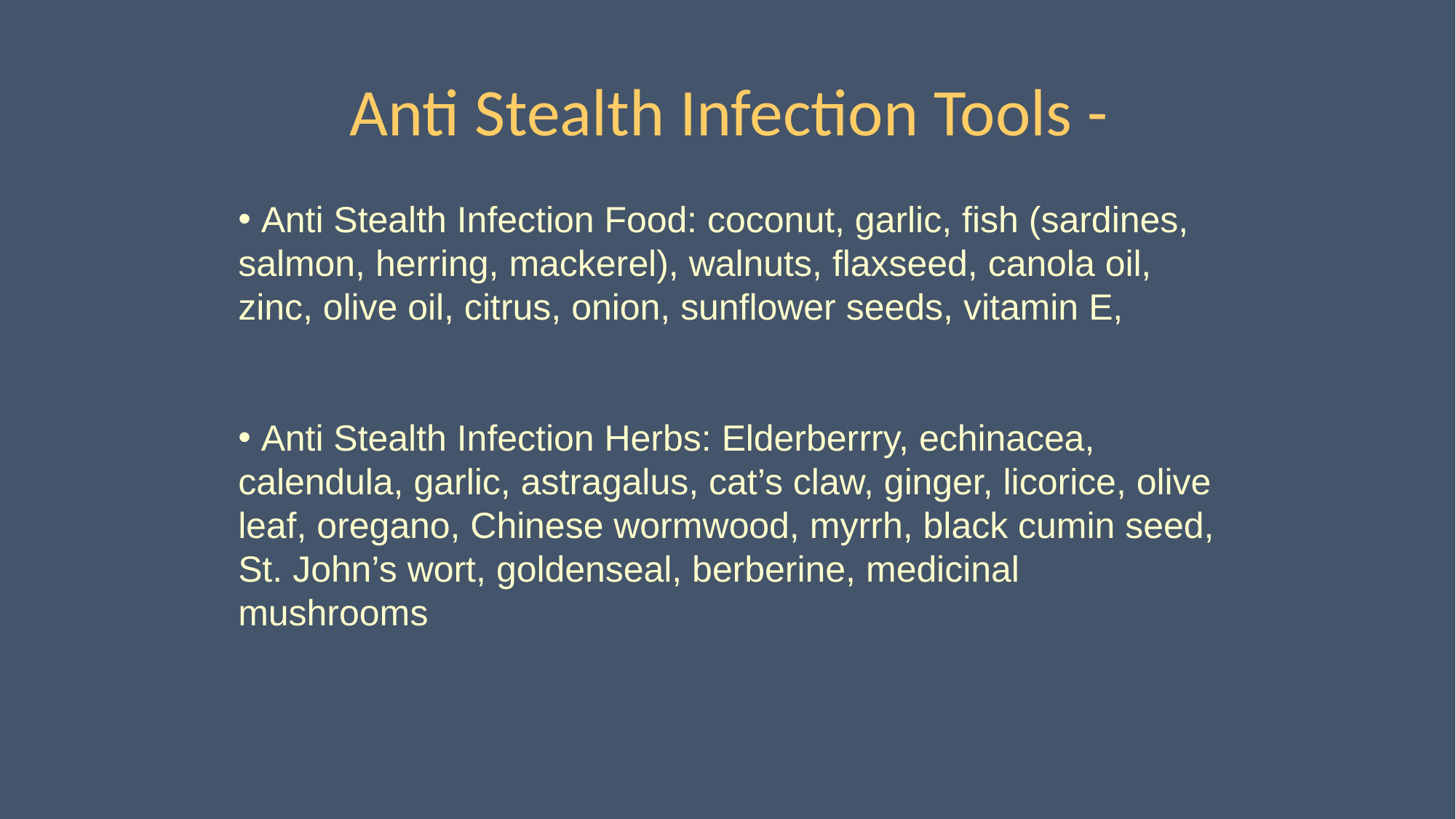

# Anti Stealth Infection Tools -
 Anti Stealth Infection Food: coconut, garlic, fish (sardines, salmon, herring, mackerel), walnuts, flaxseed, canola oil, zinc, olive oil, citrus, onion, sunflower seeds, vitamin E,

 Anti Stealth Infection Herbs: Elderberrry, echinacea, calendula, garlic, astragalus, cat’s claw, ginger, licorice, olive leaf, oregano, Chinese wormwood, myrrh, black cumin seed, St. John’s wort, goldenseal, berberine, medicinal mushrooms